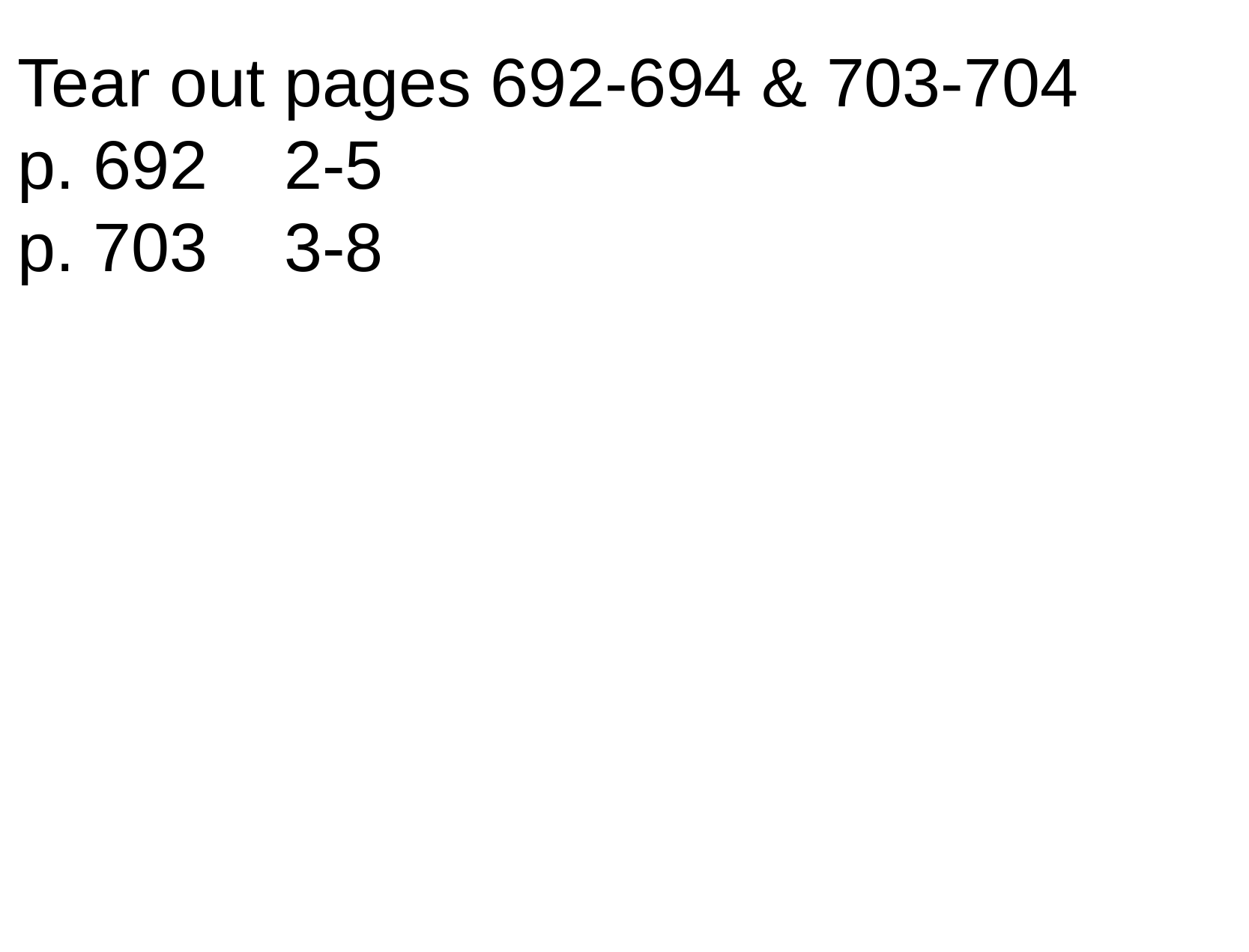

Tear out pages 692-694 & 703-704
p. 692    2-5
p. 703    3-8